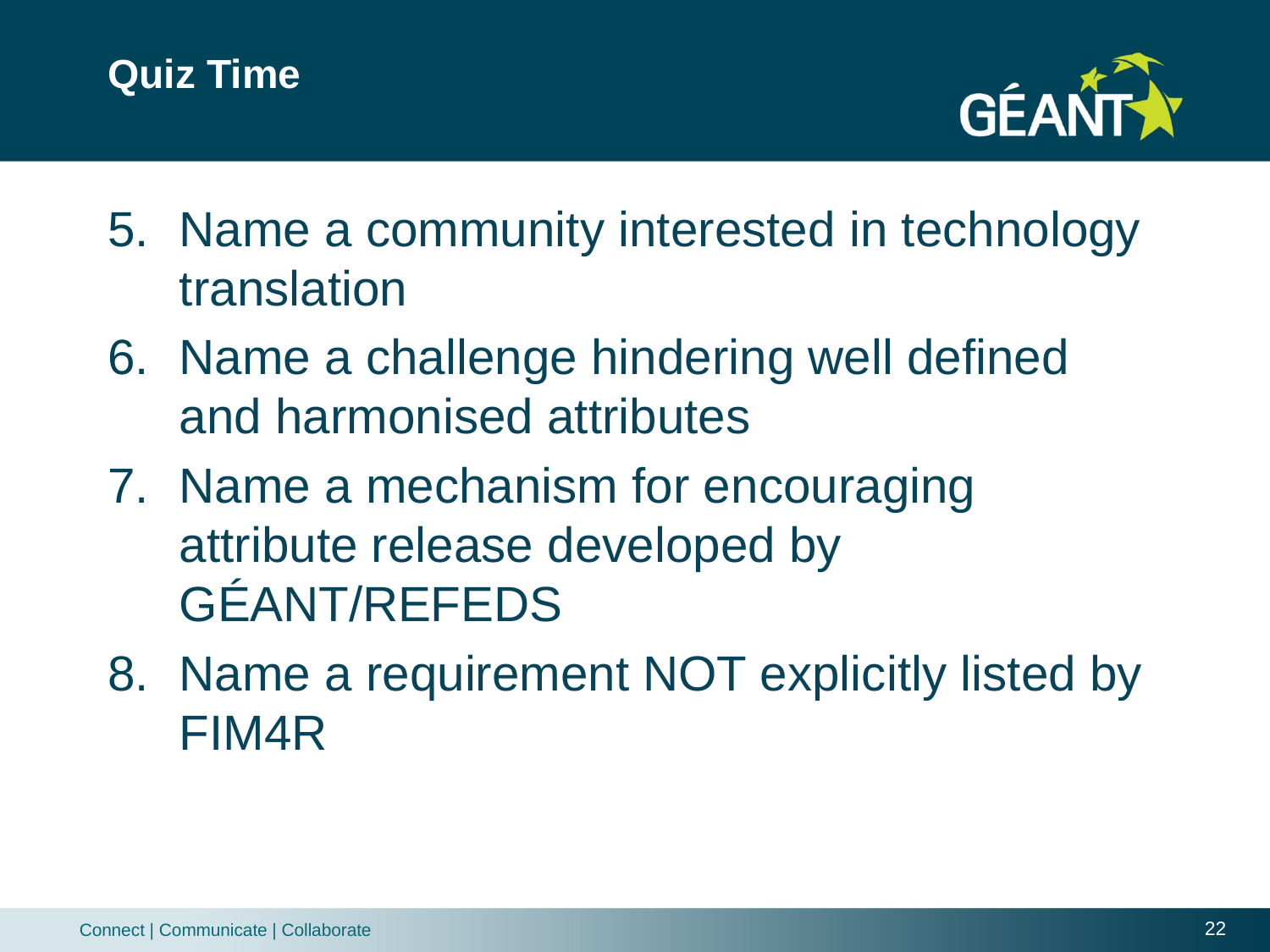

# Quiz Time
Name a community interested in technology translation
Name a challenge hindering well defined and harmonised attributes
Name a mechanism for encouraging attribute release developed by GÉANT/REFEDS
Name a requirement NOT explicitly listed by FIM4R